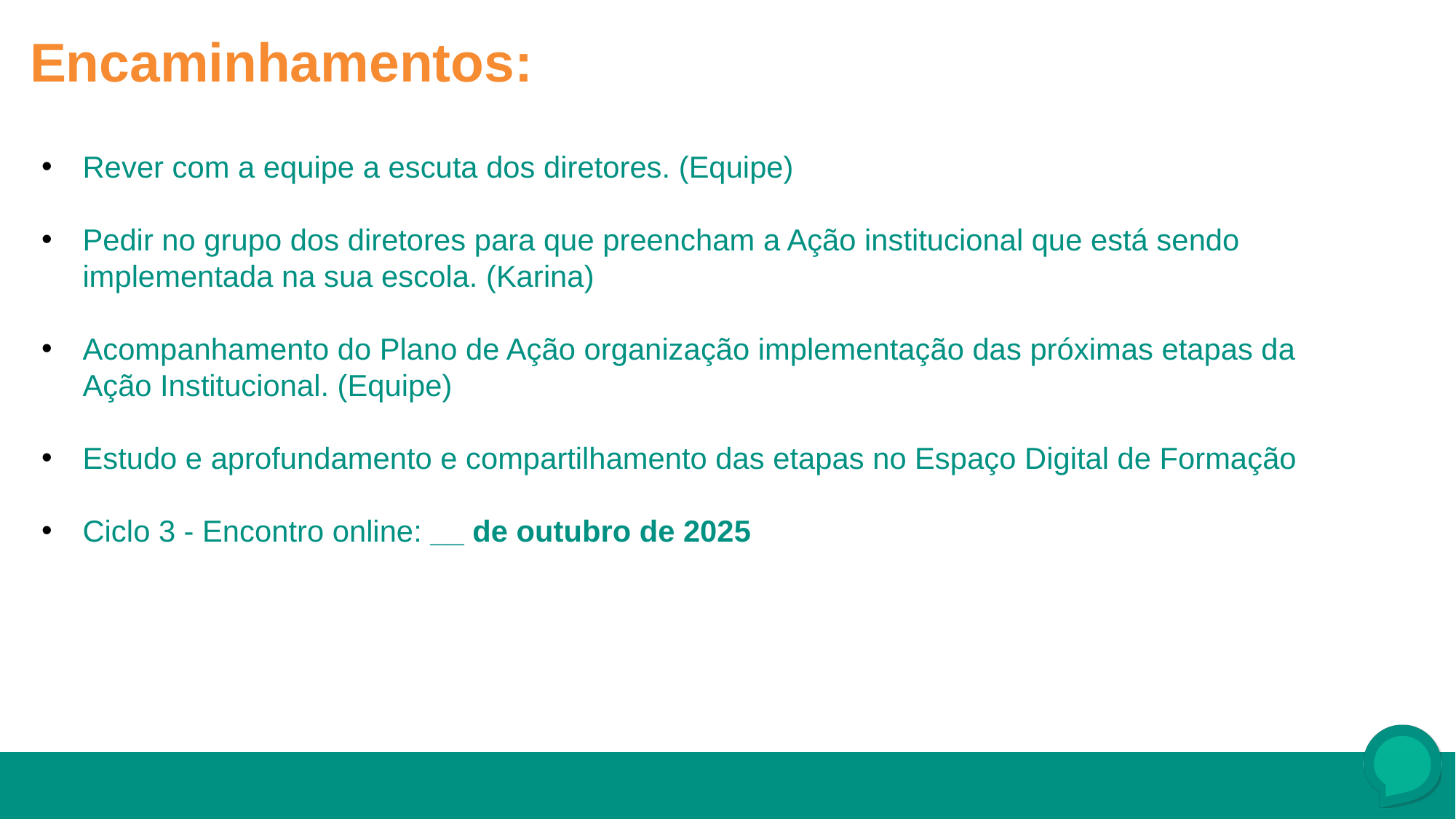

Encaminhamentos:
Rever com a equipe a escuta dos diretores. (Equipe)

Pedir no grupo dos diretores para que preencham a Ação institucional que está sendo implementada na sua escola. (Karina)

Acompanhamento do Plano de Ação organização implementação das próximas etapas da Ação Institucional. (Equipe)

Estudo e aprofundamento e compartilhamento das etapas no Espaço Digital de Formação

Ciclo 3 - Encontro online: __ de outubro de 2025